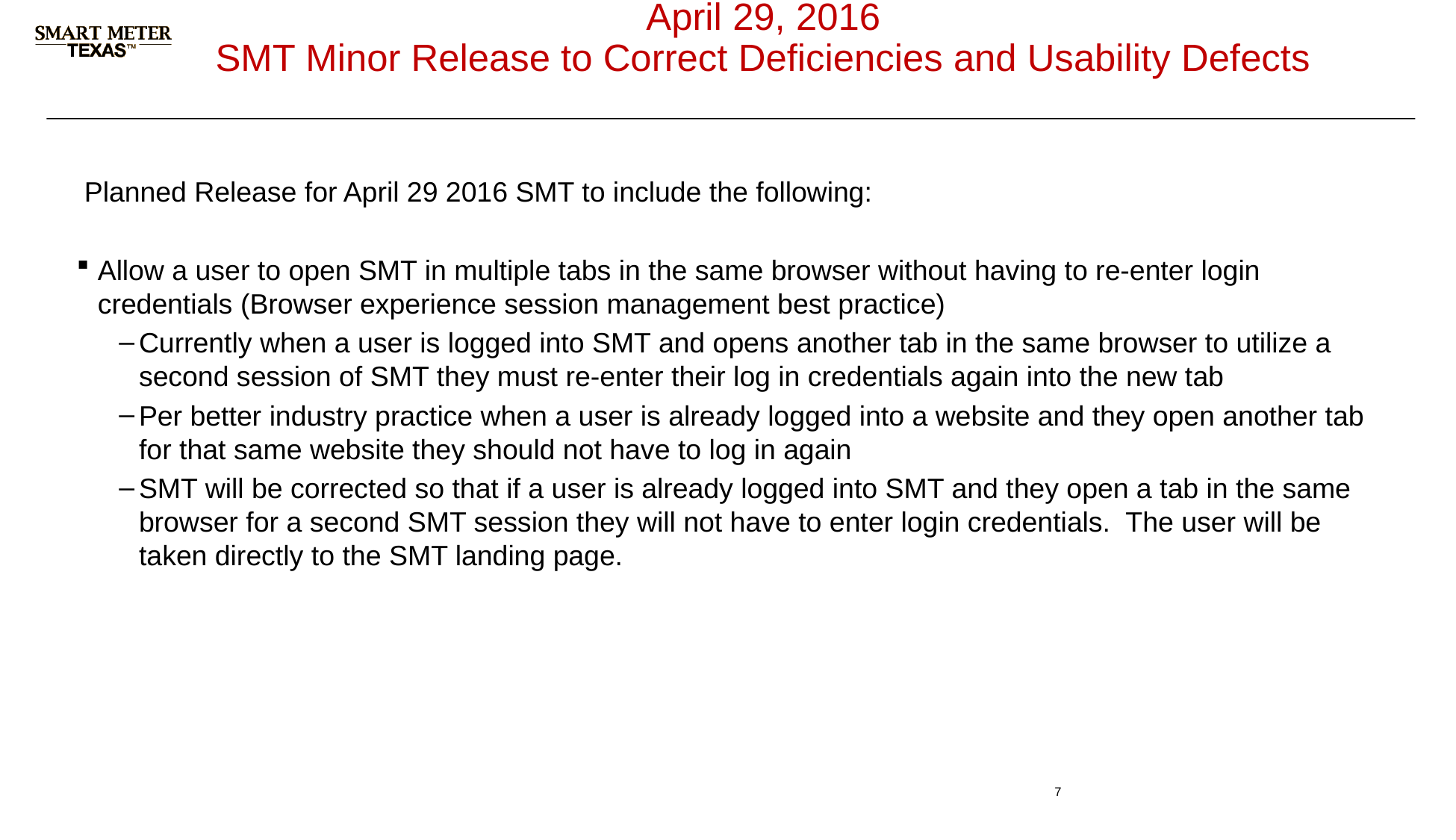

# April 29, 2016 SMT Minor Release to Correct Deficiencies and Usability Defects
Planned Release for April 29 2016 SMT to include the following:

Allow a user to open SMT in multiple tabs in the same browser without having to re-enter login credentials (Browser experience session management best practice)
Currently when a user is logged into SMT and opens another tab in the same browser to utilize a second session of SMT they must re-enter their log in credentials again into the new tab
Per better industry practice when a user is already logged into a website and they open another tab for that same website they should not have to log in again
SMT will be corrected so that if a user is already logged into SMT and they open a tab in the same browser for a second SMT session they will not have to enter login credentials.  The user will be taken directly to the SMT landing page.

7